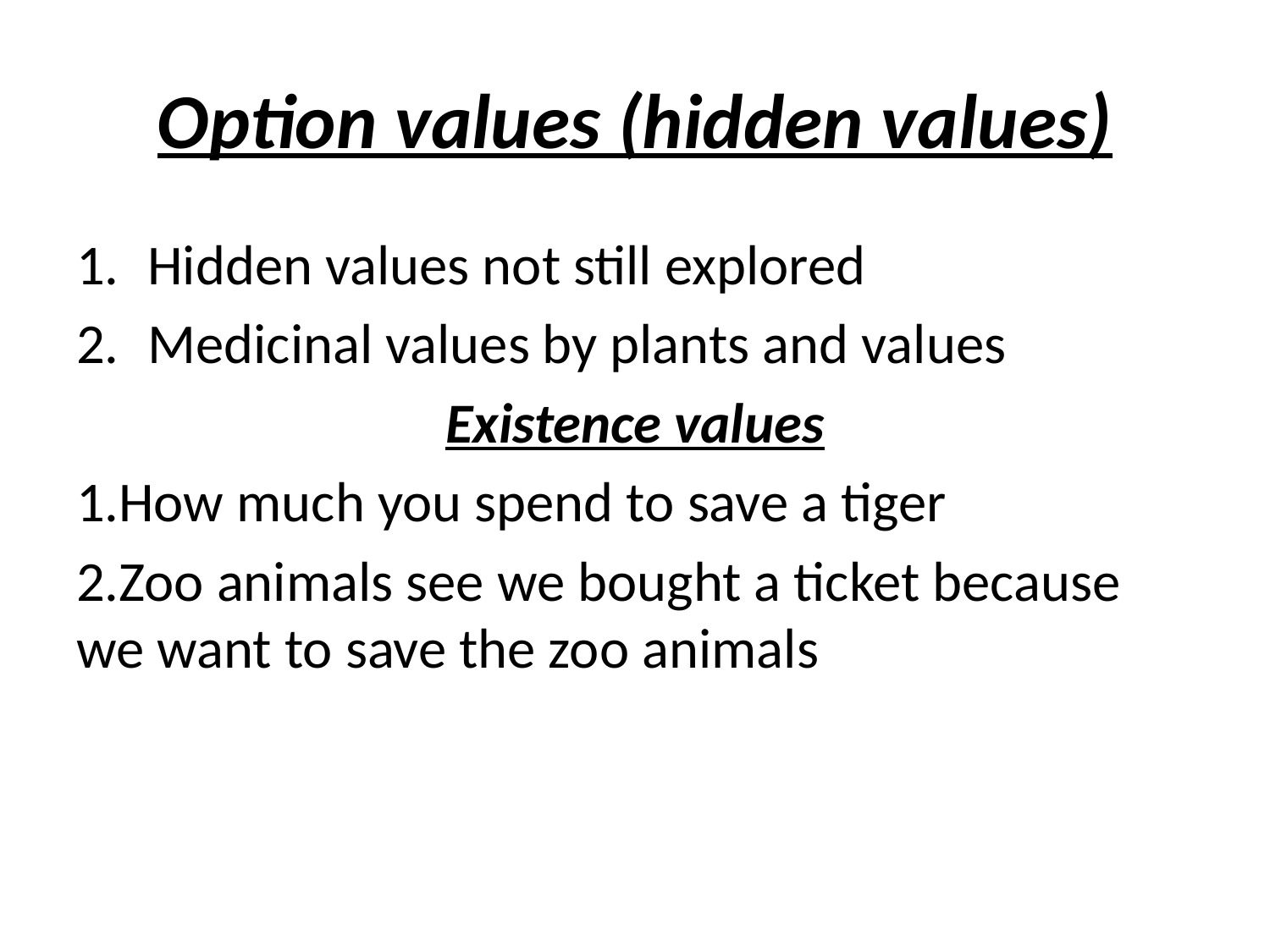

# Option values (hidden values)
Hidden values not still explored
Medicinal values by plants and values
Existence values
1.How much you spend to save a tiger
2.Zoo animals see we bought a ticket because we want to save the zoo animals